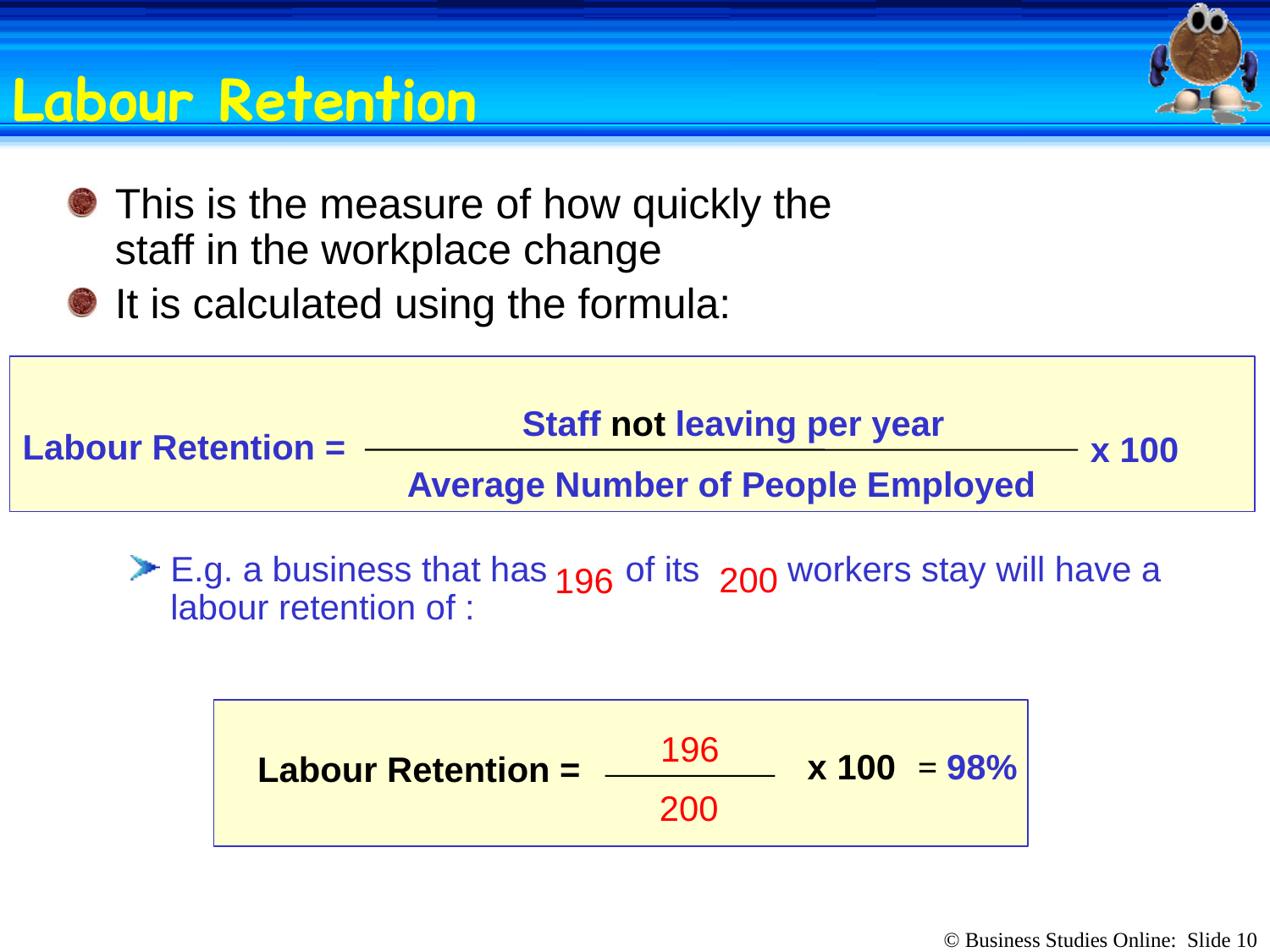

| Labour Turnover = | Number of Employees leaving in a Specific Time Period | x 100 |
| --- | --- | --- |
|  | Average Number of People Employed |  |
| Labour Turnover = | Number of Employees leaving in a Specific Time Period | x 100 |
| --- | --- | --- |
|  | Average Number of People Employed |  |
| Labour Turnover = | Number of Employees leaving in a Specific Time Period | x 100 |
| --- | --- | --- |
|  | Average Number of People Employed |  |
Labour Retention
This is the measure of how quickly the
staff in the workplace change
It is calculated using the formula:

E.g. a business that has        of its         workers stay will have a labour retention of :

Staff not leaving per year

Labour Retention =

x 100

Average Number of People Employed

200
196

x 100

= 98%

Labour Retention =

196

200